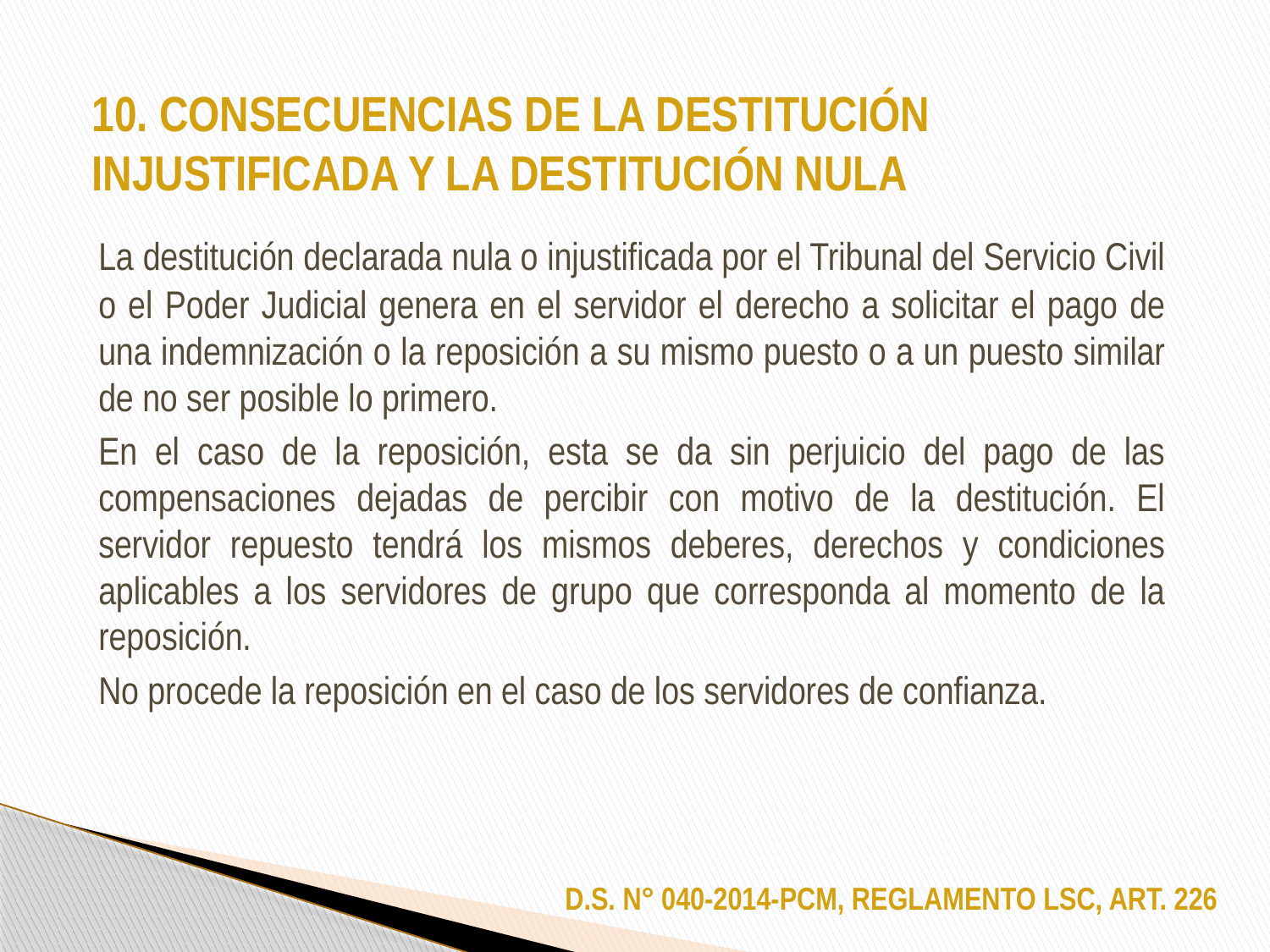

# 10. CONSECUENCIAS DE LA DESTITUCIÓN INJUSTIFICADA Y LA DESTITUCIÓN NULA
	La destitución declarada nula o injustificada por el Tribunal del Servicio Civil o el Poder Judicial genera en el servidor el derecho a solicitar el pago de una indemnización o la reposición a su mismo puesto o a un puesto similar de no ser posible lo primero.
	En el caso de la reposición, esta se da sin perjuicio del pago de las compensaciones dejadas de percibir con motivo de la destitución. El servidor repuesto tendrá los mismos deberes, derechos y condiciones aplicables a los servidores de grupo que corresponda al momento de la reposición.
	No procede la reposición en el caso de los servidores de confianza.
D.S. N° 040-2014-PCM, REGLAMENTO LSC, ART. 226